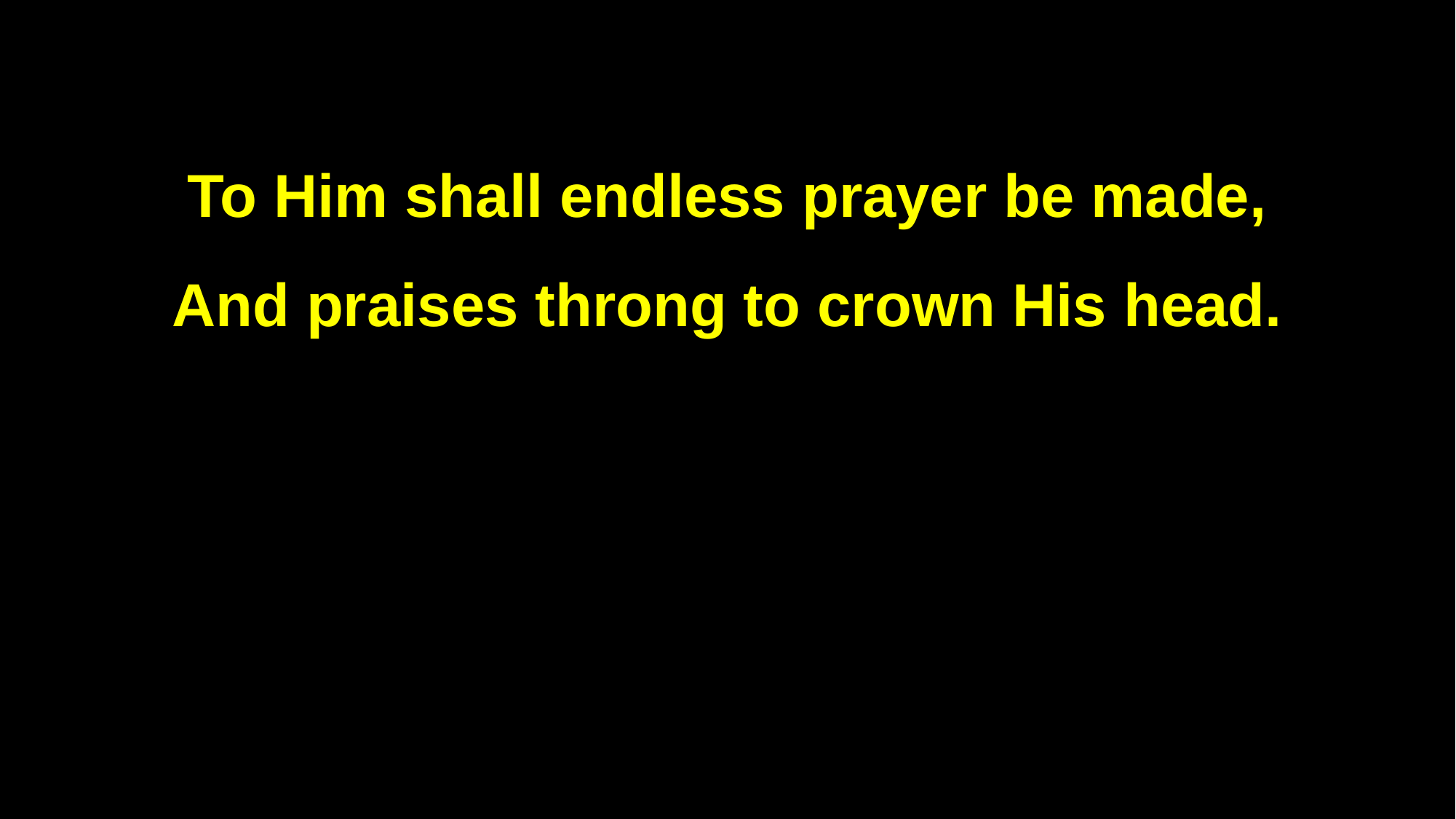

To Him shall endless prayer be made,
And praises throng to crown His head.